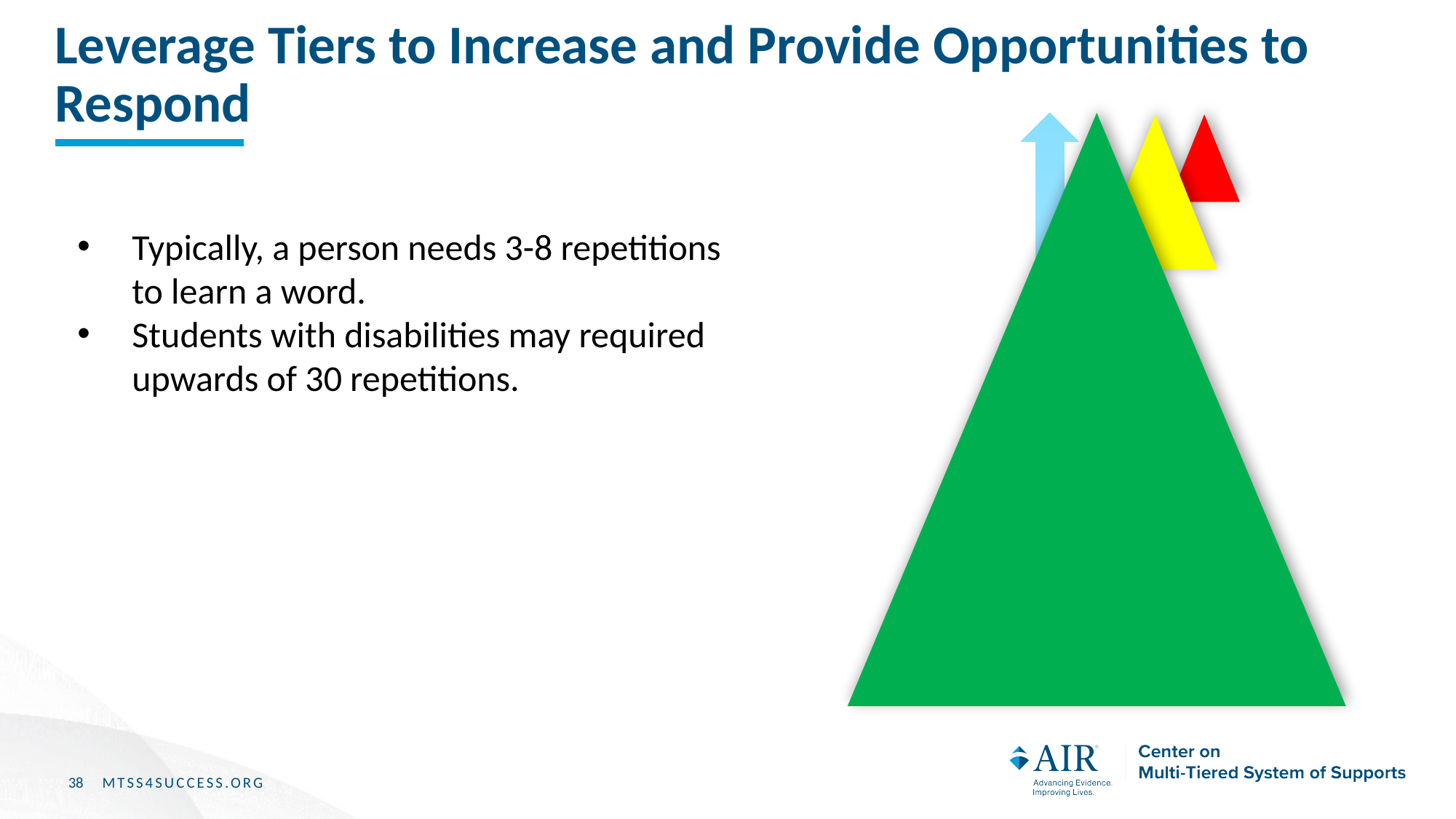

# Leverage Tiers to Increase and Provide Opportunities to Respond

Typically, a person needs 3-8 repetitions to learn a word.
Students with disabilities may required upwards of 30 repetitions.
38